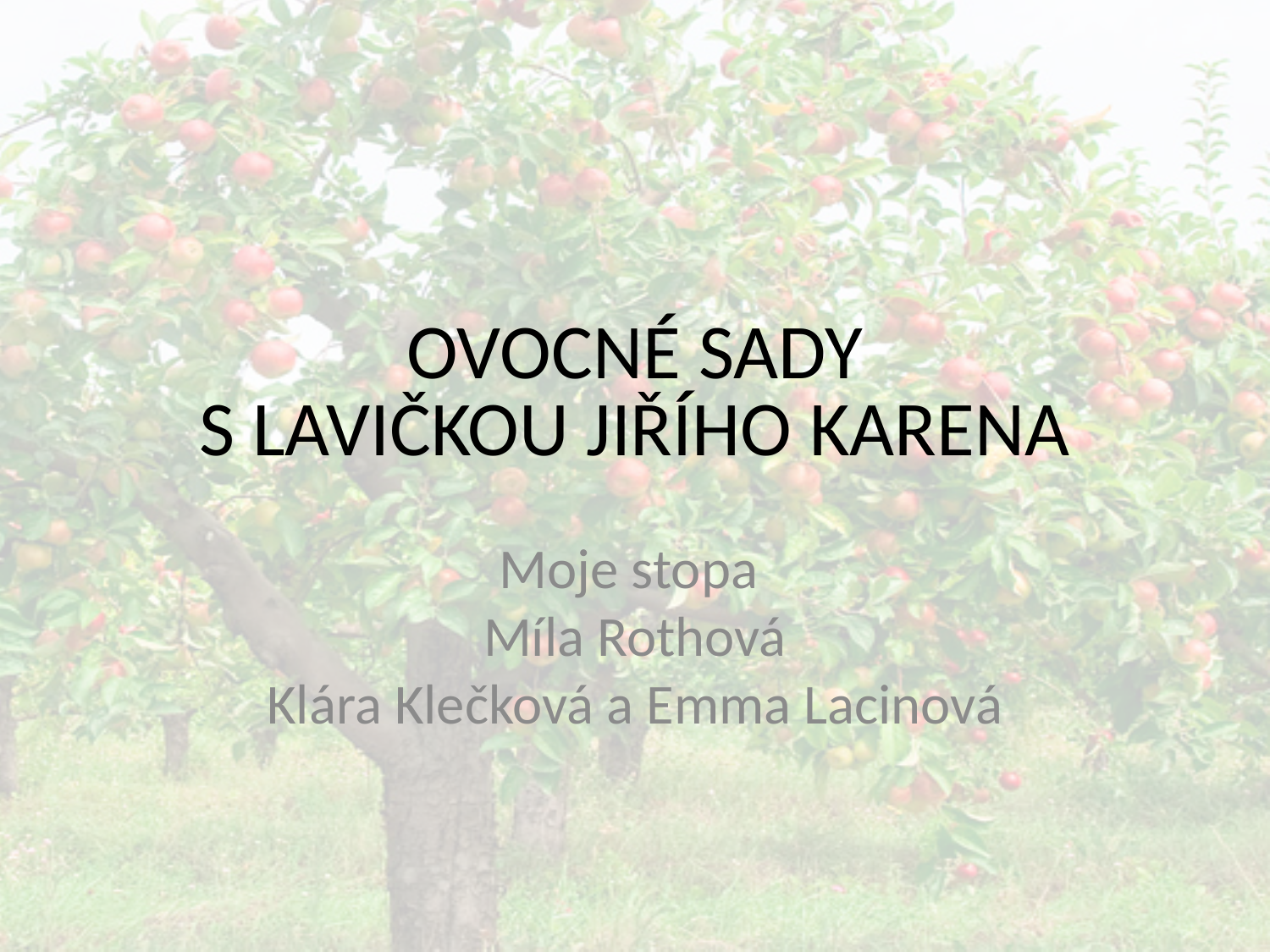

# OVOCNÉ SADY S LAVIČKOU JIŘÍHO KARENA
Moje stopa
Míla Rothová
Klára Klečková a Emma Lacinová